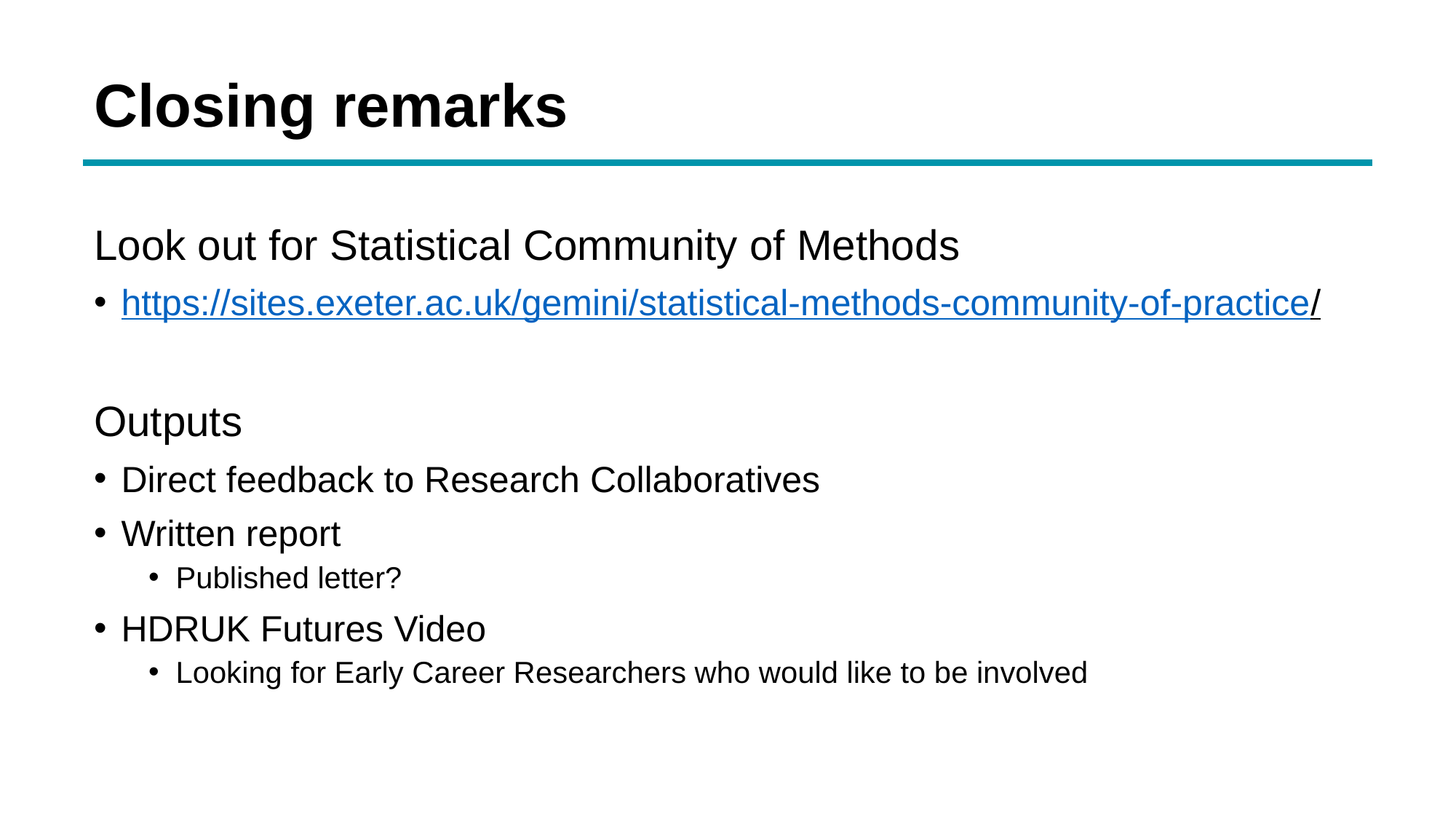

Closing remarks
Look out for Statistical Community of Methods
https://sites.exeter.ac.uk/gemini/statistical-methods-community-of-practice/

Outputs
Direct feedback to Research Collaboratives
Written report
Published letter?
HDRUK Futures Video
Looking for Early Career Researchers who would like to be involved